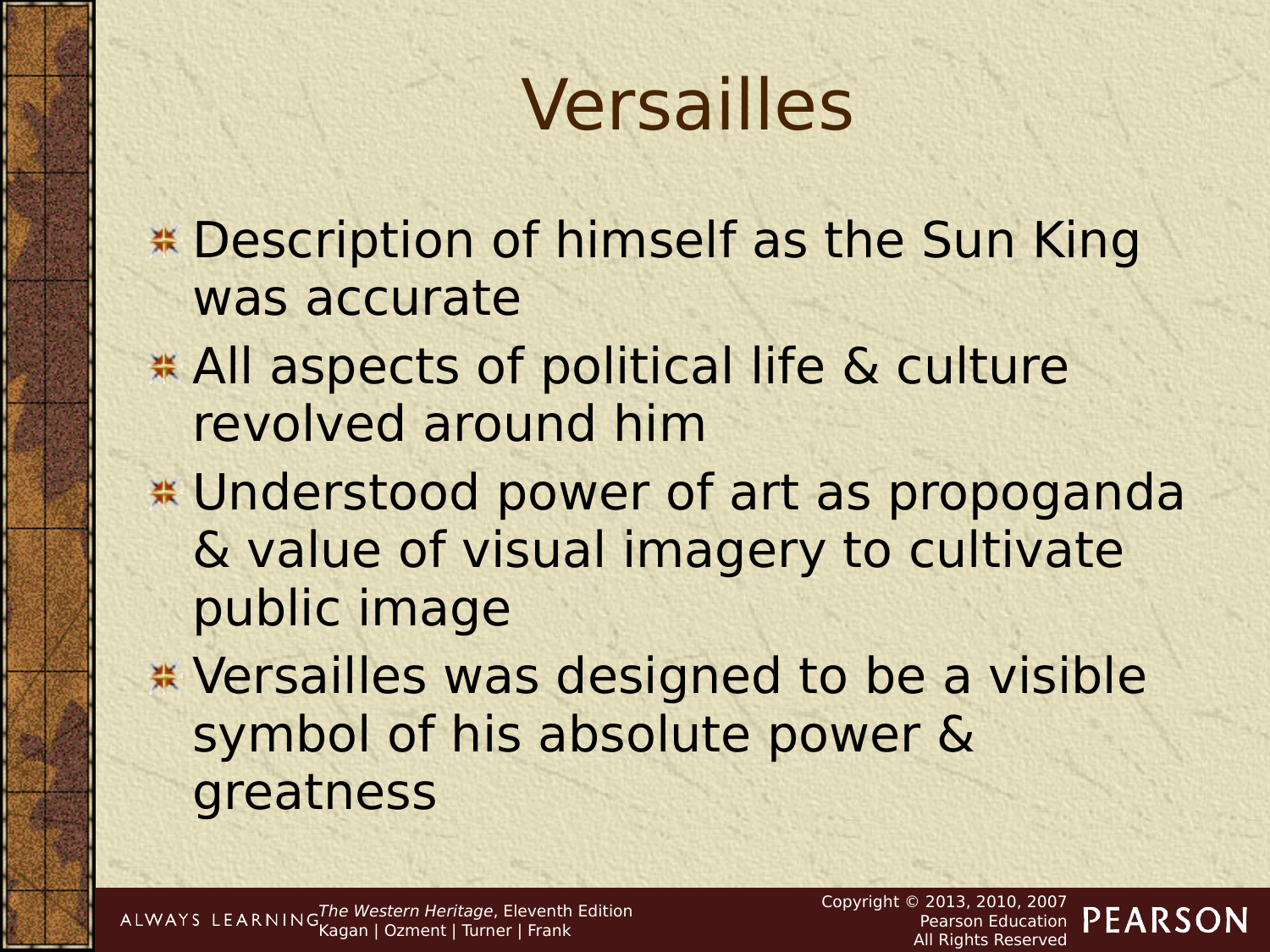

Versailles
Description of himself as the Sun King was accurate
All aspects of political life & culture revolved around him
Understood power of art as propoganda & value of visual imagery to cultivate public image
Versailles was designed to be a visible symbol of his absolute power & greatness